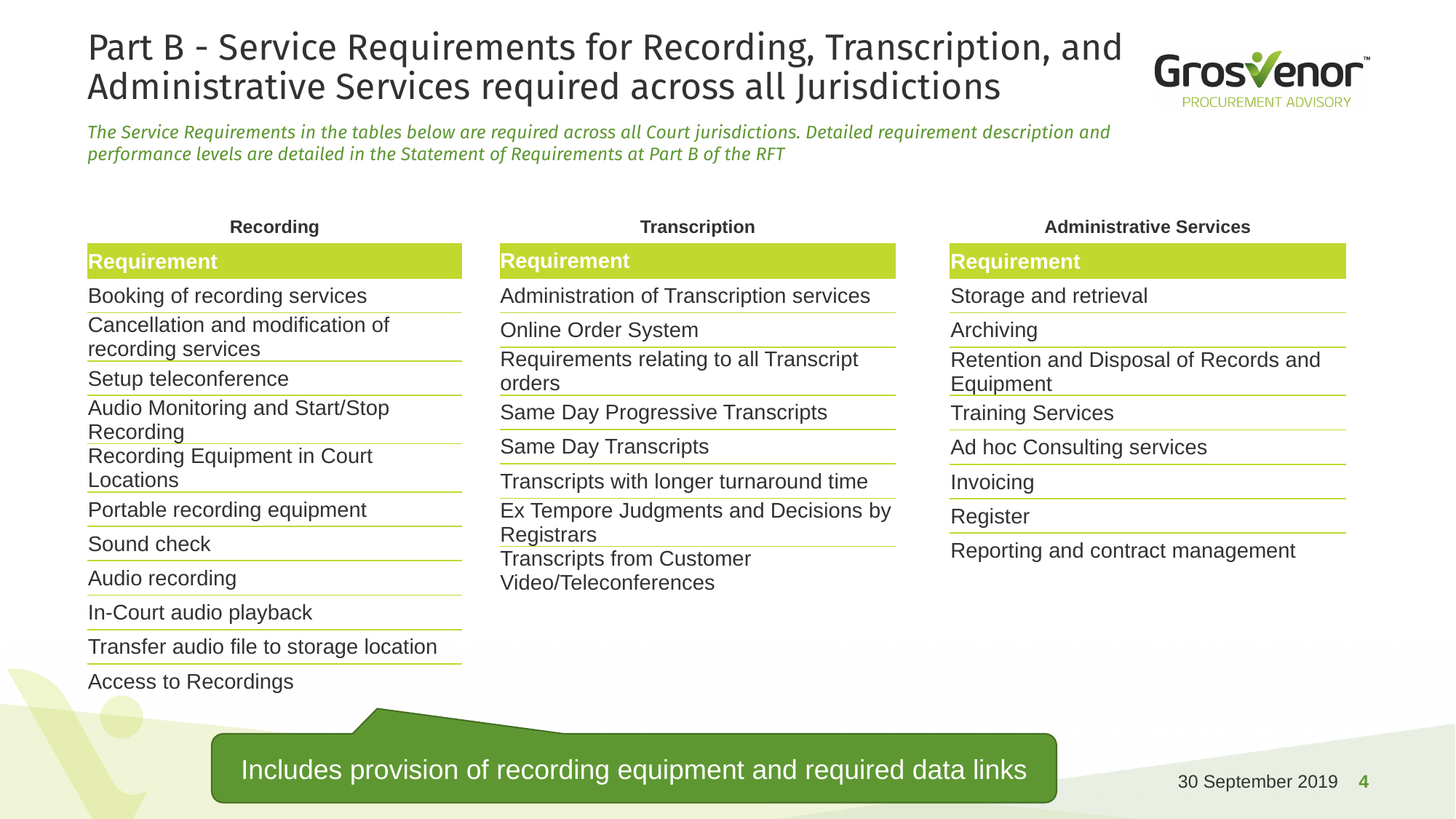

# Part B - Service Requirements for Recording, Transcription, and Administrative Services required across all Jurisdictions
The Service Requirements in the tables below are required across all Court jurisdictions. Detailed requirement description and performance levels are detailed in the Statement of Requirements at Part B of the RFT

| Recording |
| --- |
| Requirement |
| Booking of recording services |
| Cancellation and modification of recording services |
| Setup teleconference |
| Audio Monitoring and Start/Stop Recording |
| Recording Equipment in Court Locations |
| Portable recording equipment |
| Sound check |
| Audio recording |
| In-Court audio playback |
| Transfer audio file to storage location |
| Access to Recordings |
| Transcription |
| --- |
| Requirement |
| Administration of Transcription services |
| Online Order System |
| Requirements relating to all Transcript orders |
| Same Day Progressive Transcripts |
| Same Day Transcripts |
| Transcripts with longer turnaround time |
| Ex Tempore Judgments and Decisions by Registrars |
| Transcripts from Customer Video/Teleconferences |
| Administrative Services |
| --- |
| Requirement |
| Storage and retrieval |
| Archiving |
| Retention and Disposal of Records and Equipment |
| Training Services |
| Ad hoc Consulting services |
| Invoicing |
| Register |
| Reporting and contract management |
Includes provision of recording equipment and required data links
30 September 2019